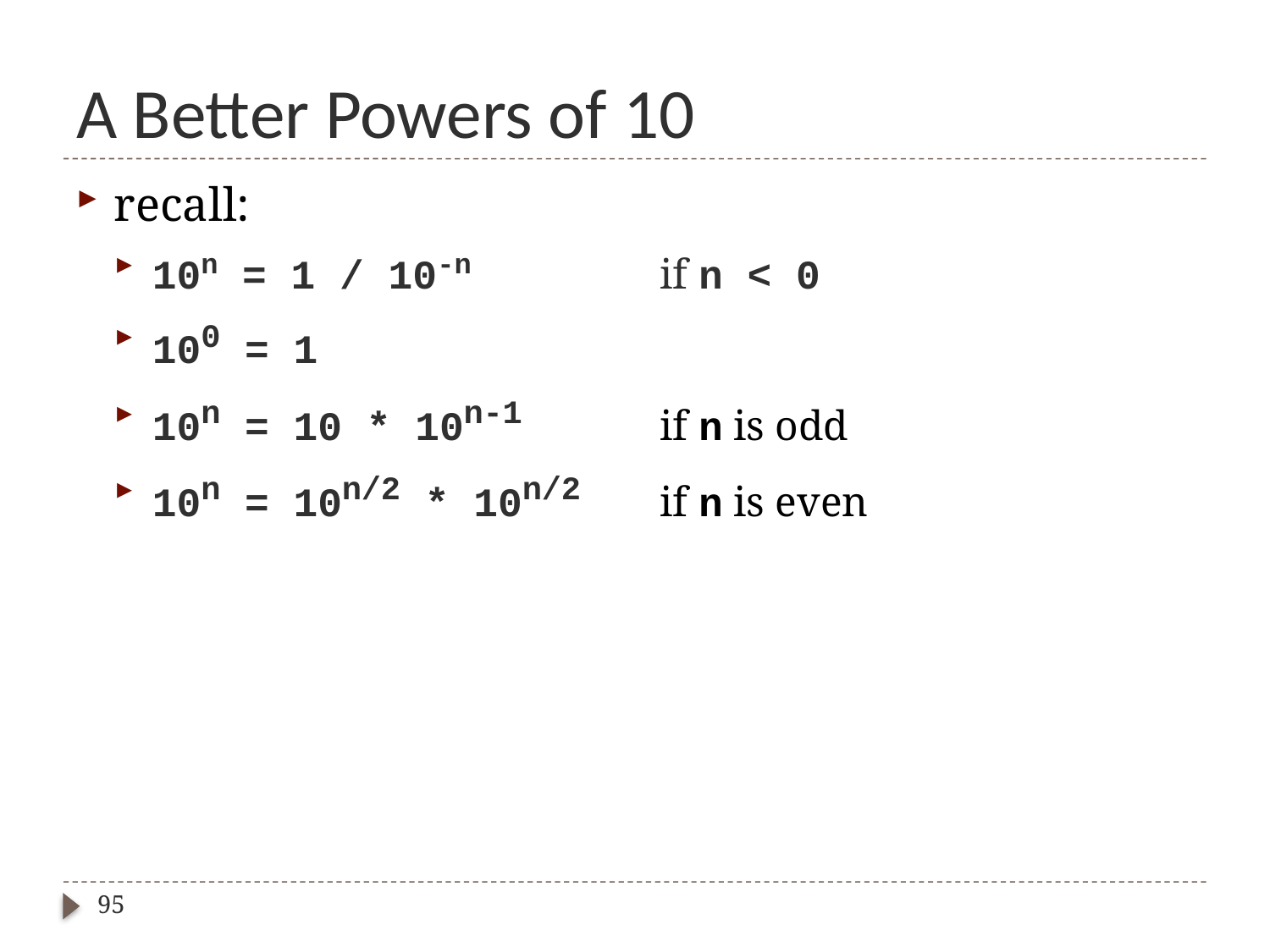

# A Better Powers of 10
recall:
10n = 1 / 10-n 		if n < 0
100 = 1
10n = 10 * 10n-1		if n is odd
10n = 10n/2 * 10n/2	if n is even
95